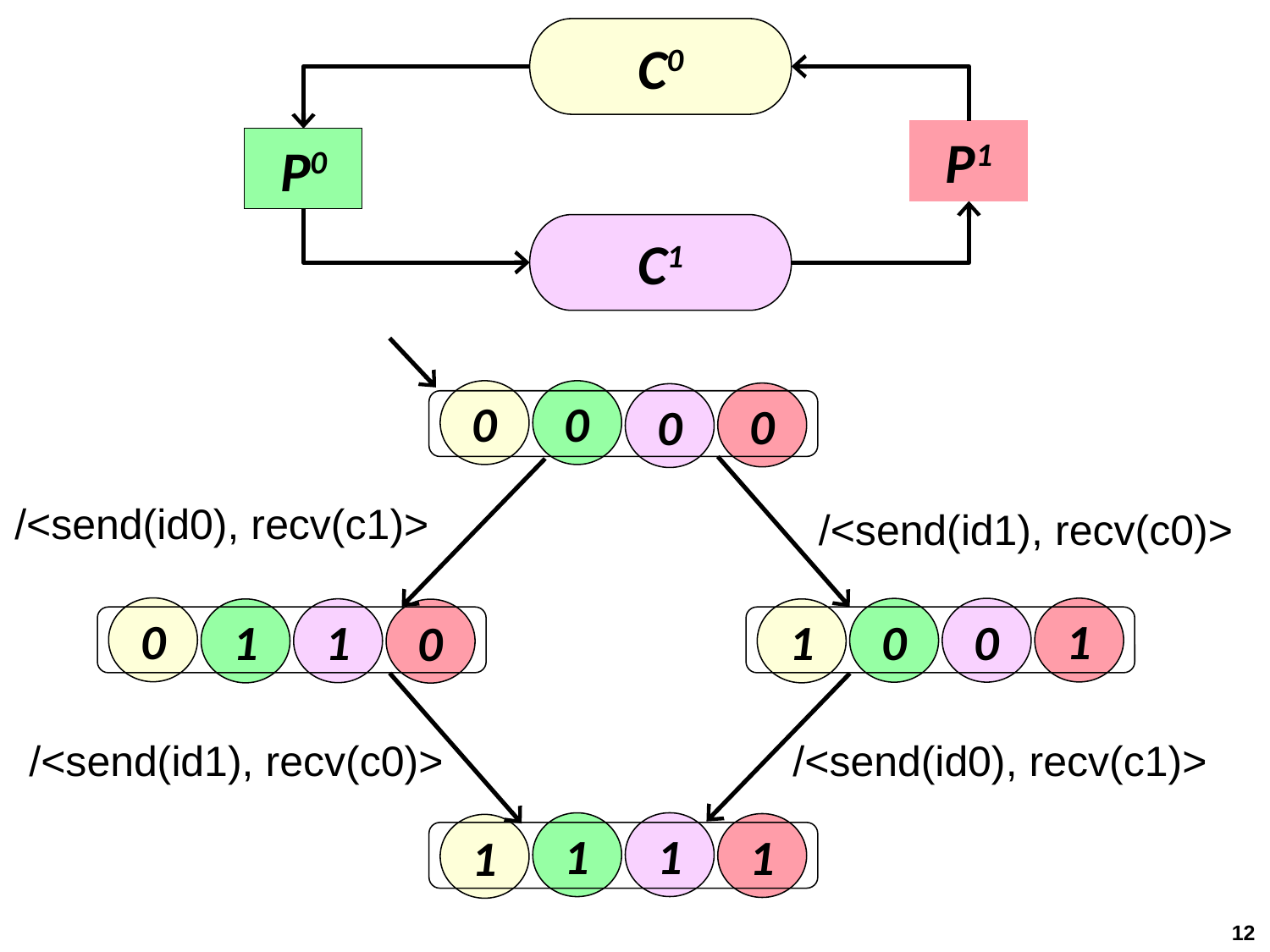

C0
P1
P0
C1

0
0
0
0
/<send(id0), recv(c1)>
/<send(id1), recv(c0)>

0
1
0
0
1
1
1
0
/<send(id1), recv(c0)>
/<send(id0), recv(c1)>

1
1
1
1